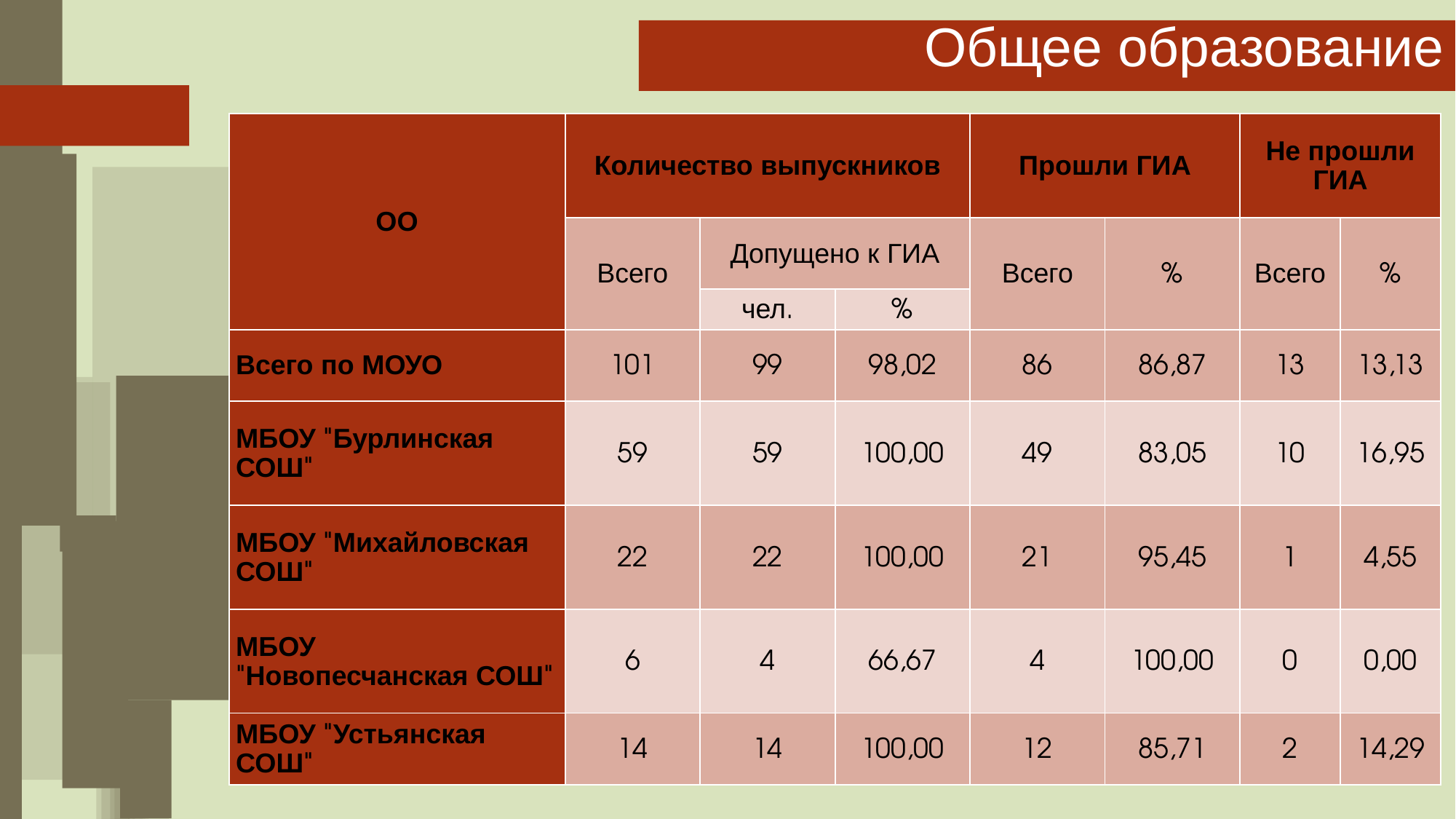

# Общее образование
| ОО | Количество выпускников |  |  | Прошли ГИА |  | Не прошли ГИА |  |
| --- | --- | --- | --- | --- | --- | --- | --- |
|  | Всего | Допущено к ГИА |  | Всего | % | Всего | % |
|  |  | чел. | % |  |  |  |  |
| Всего по МОУО | 101 | 99 | 98,02 | 86 | 86,87 | 13 | 13,13 |
| МБОУ "Бурлинская СОШ" | 59 | 59 | 100,00 | 49 | 83,05 | 10 | 16,95 |
| МБОУ "Михайловская СОШ" | 22 | 22 | 100,00 | 21 | 95,45 | 1 | 4,55 |
| МБОУ "Новопесчанская СОШ" | 6 | 4 | 66,67 | 4 | 100,00 | 0 | 0,00 |
| МБОУ "Устьянская СОШ" | 14 | 14 | 100,00 | 12 | 85,71 | 2 | 14,29 |